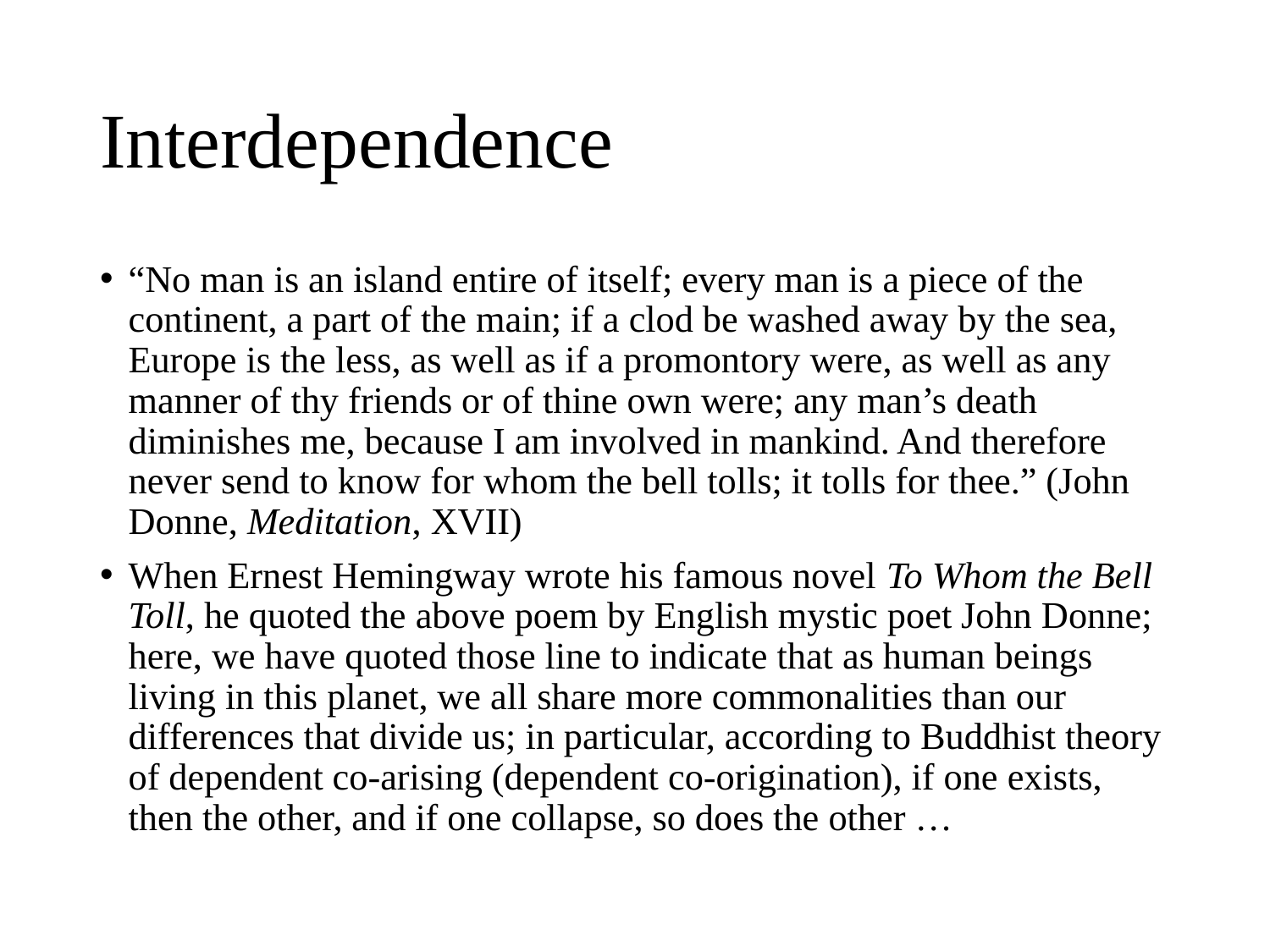

# Interdependence
“No man is an island entire of itself; every man is a piece of the continent, a part of the main; if a clod be washed away by the sea, Europe is the less, as well as if a promontory were, as well as any manner of thy friends or of thine own were; any man’s death diminishes me, because I am involved in mankind. And therefore never send to know for whom the bell tolls; it tolls for thee.” (John Donne, Meditation, XVII)
When Ernest Hemingway wrote his famous novel To Whom the Bell Toll, he quoted the above poem by English mystic poet John Donne; here, we have quoted those line to indicate that as human beings living in this planet, we all share more commonalities than our differences that divide us; in particular, according to Buddhist theory of dependent co-arising (dependent co-origination), if one exists, then the other, and if one collapse, so does the other …